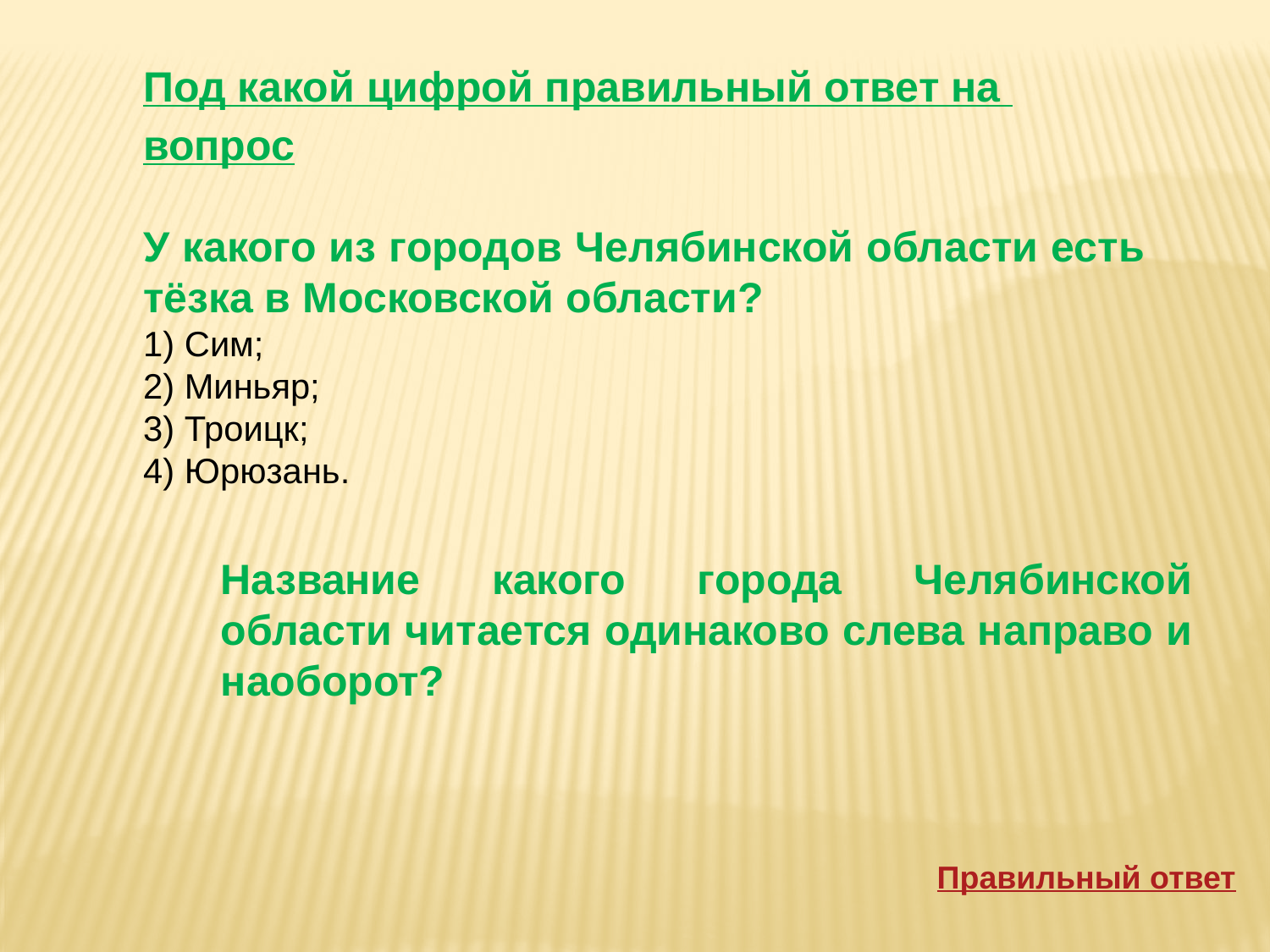

Под какой цифрой правильный ответ на  вопрос

У какого из городов Челябинской области есть тёзка в Московской области?
1) Сим;
2) Миньяр;
3) Троицк;
4) Юрюзань.

Название какого города Челябинской области читается одинаково слева направо и наоборот?
Правильный ответ